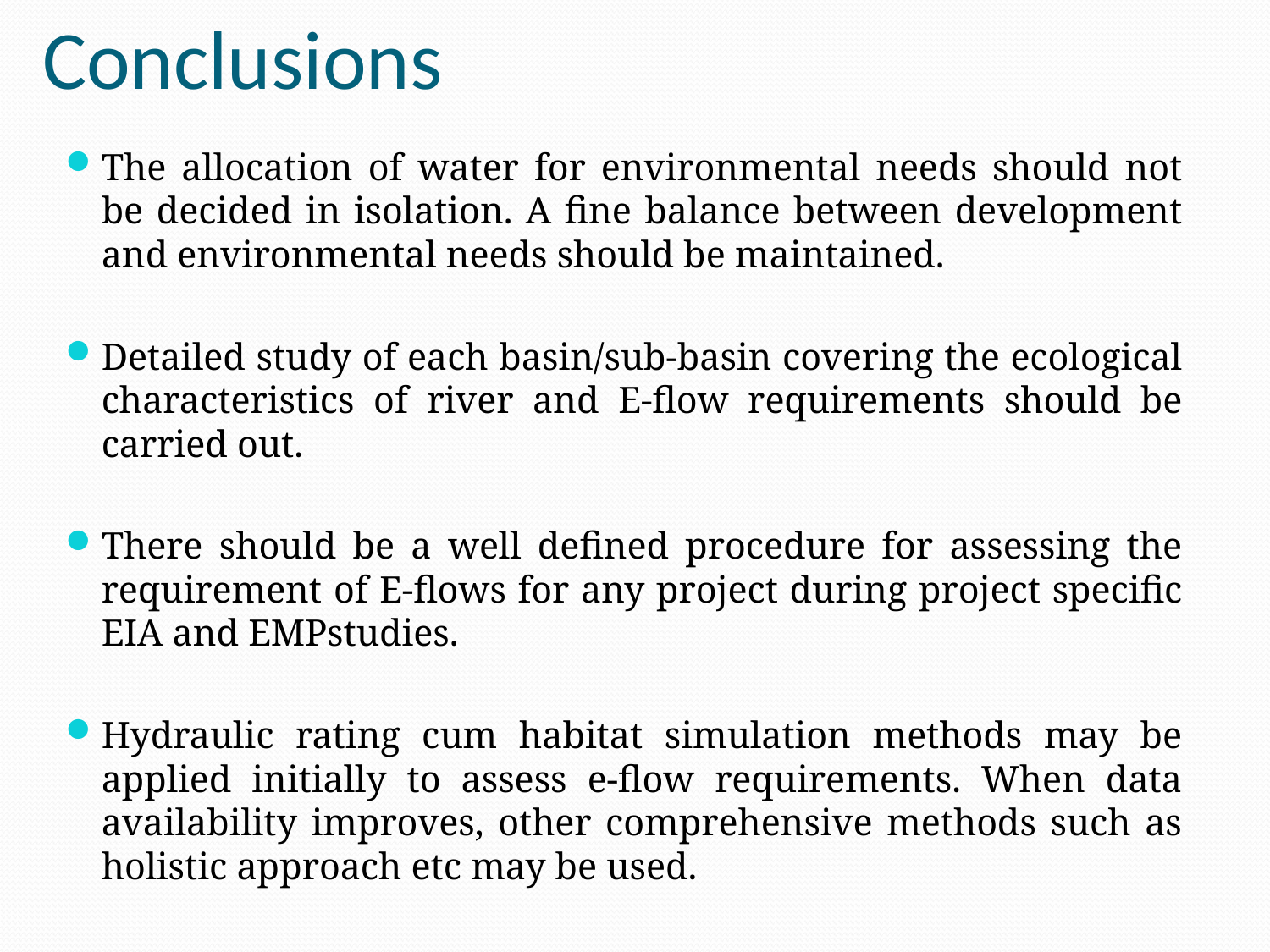

# Conclusions

The allocation of water for environmental needs should not be decided in isolation. A fine balance between development and environmental needs should be maintained.

Detailed study of each basin/sub-basin covering the ecological characteristics of river and E-flow requirements should be carried out.

There should be a well defined procedure for assessing the requirement of E-flows for any project during project specific EIA and EMPstudies.

Hydraulic rating cum habitat simulation methods may be applied initially to assess e-flow requirements. When data availability improves, other comprehensive methods such as holistic approach etc may be used.